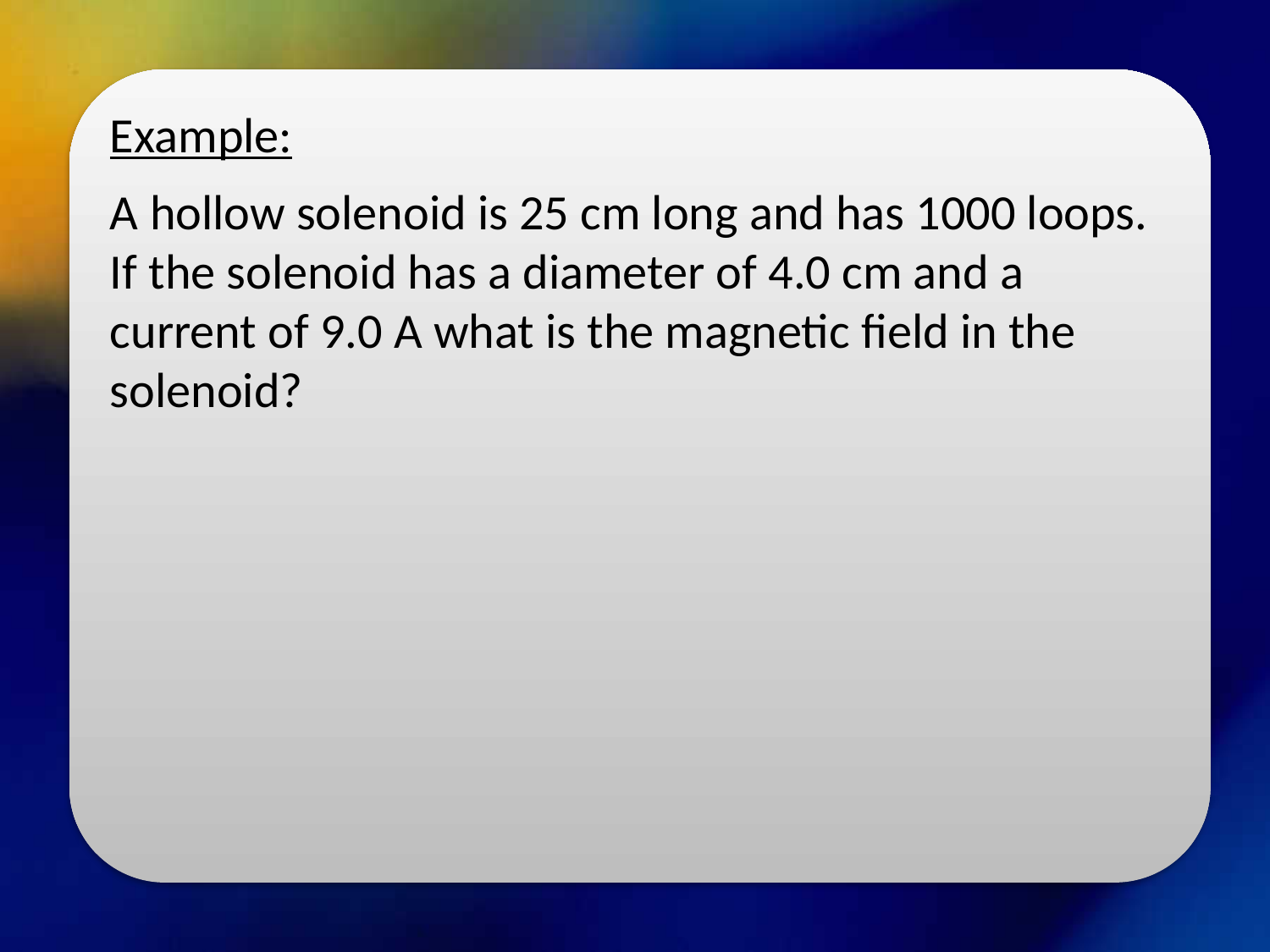

Example:
A hollow solenoid is 25 cm long and has 1000 loops.  If the solenoid has a diameter of 4.0 cm and a current of 9.0 A what is the magnetic field in the solenoid?